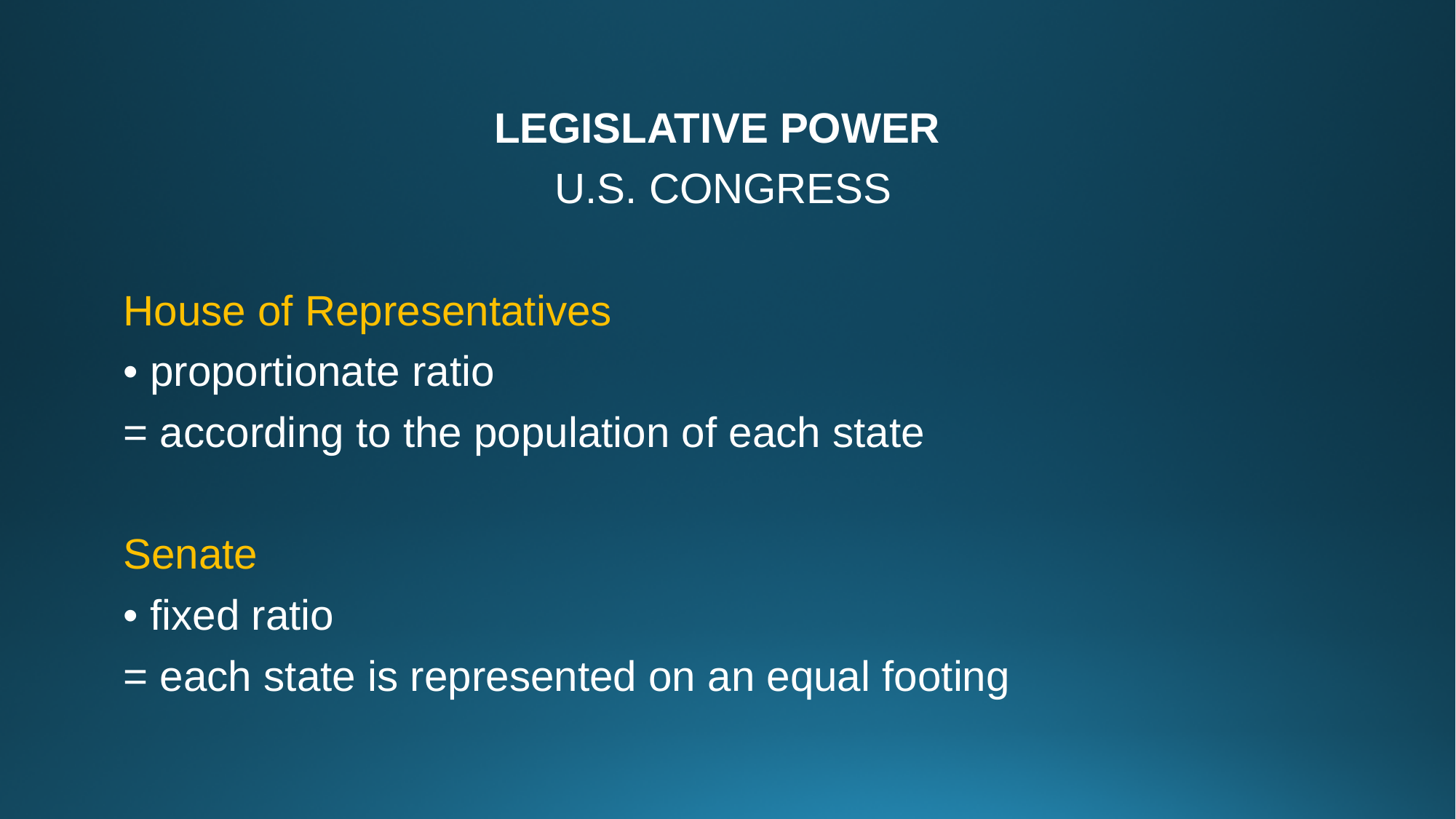

LEGISLATIVE POWER
U.S. CONGRESS

House of Representatives
• proportionate ratio
= according to the population of each state

Senate
• fixed ratio
= each state is represented on an equal footing